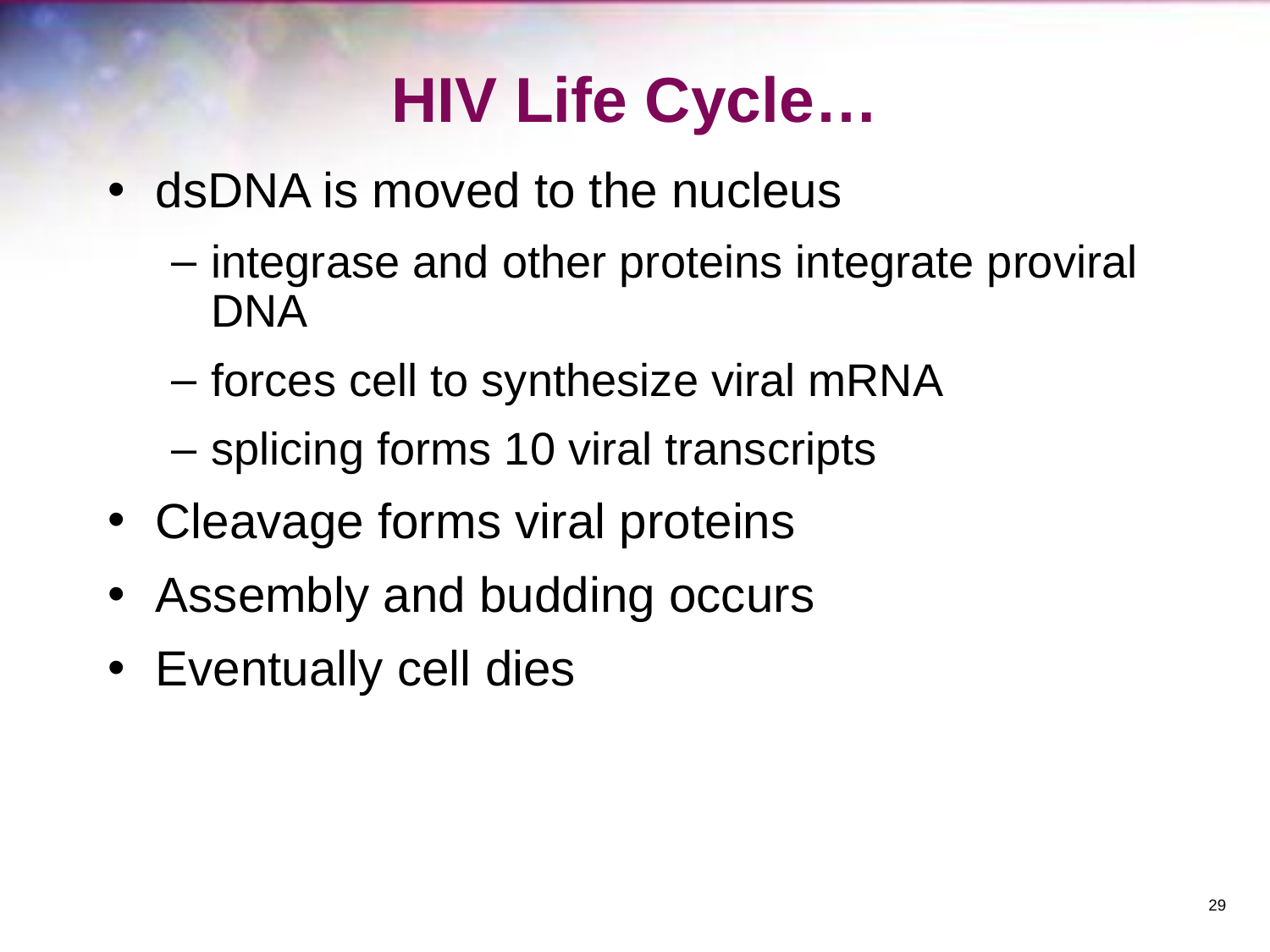

# HIV Life Cycle…
dsDNA is moved to the nucleus
integrase and other proteins integrate proviral DNA
forces cell to synthesize viral mRNA
splicing forms 10 viral transcripts
Cleavage forms viral proteins
Assembly and budding occurs
Eventually cell dies
29